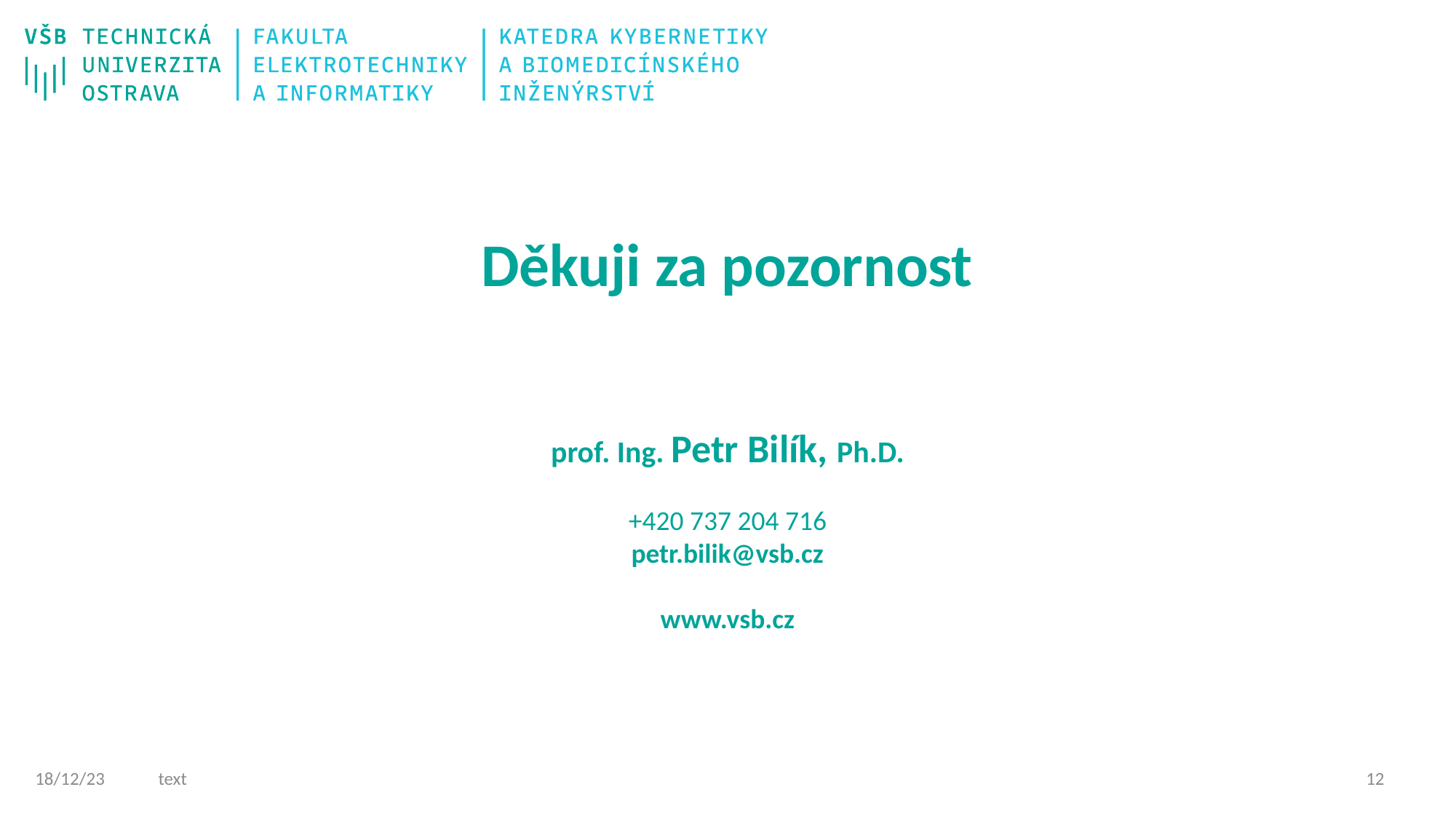

Děkuji za pozornost
prof. Ing. Petr Bilík, Ph.D.

+420 737 204 716
petr.bilik@vsb.cz

www.vsb.cz
text
12
18/12/23